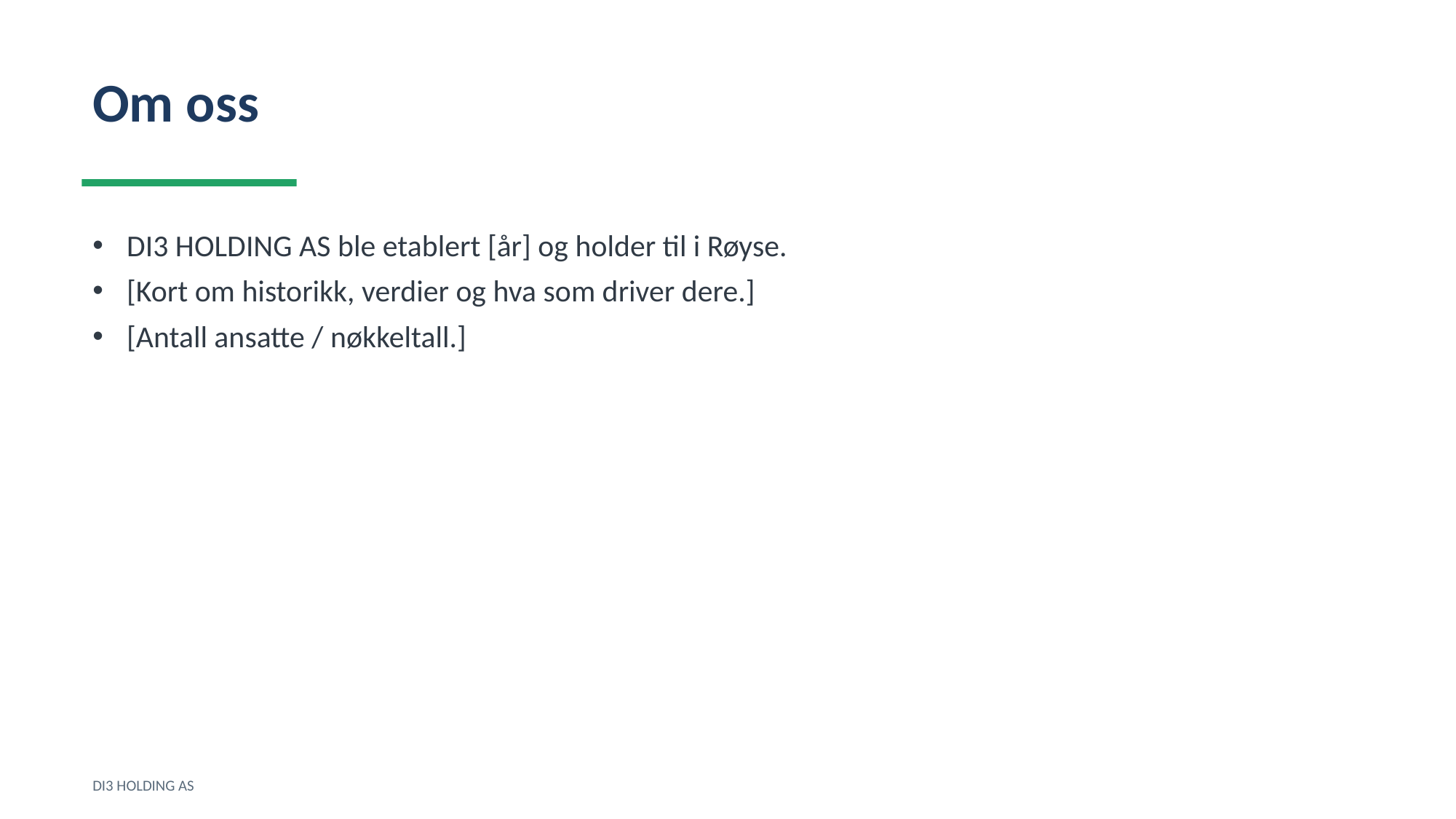

Om oss

DI3 HOLDING AS ble etablert [år] og holder til i Røyse.
[Kort om historikk, verdier og hva som driver dere.]
[Antall ansatte / nøkkeltall.]
DI3 HOLDING AS